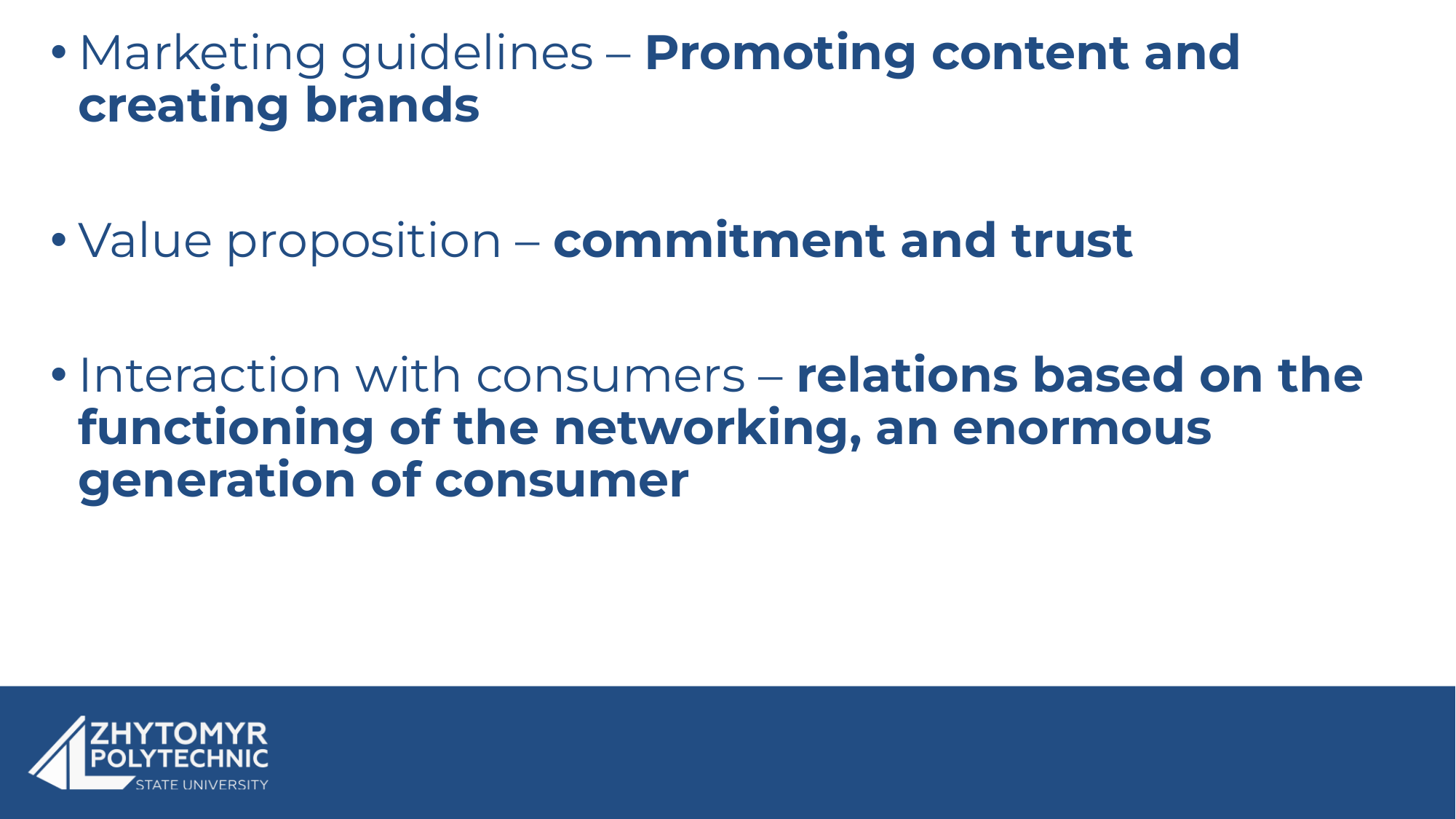

Marketing guidelines – Promoting content and creating brands

Value proposition – commitment and trust

Interaction with consumers – relations based on the functioning of the networking, an enormous generation of consumer